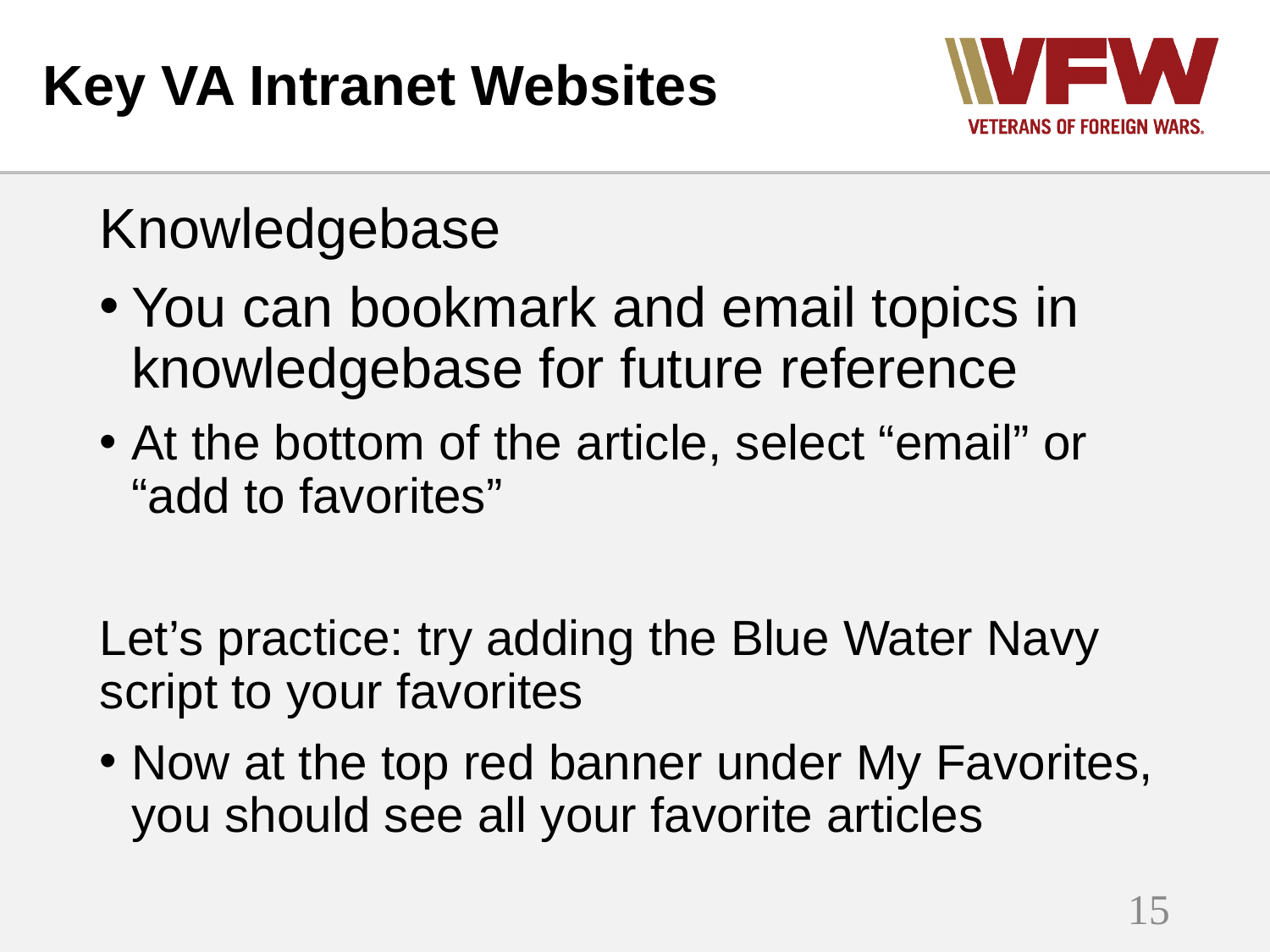

# Key VA Intranet Websites
Knowledgebase
You can bookmark and email topics in knowledgebase for future reference
At the bottom of the article, select “email” or “add to favorites”

Let’s practice: try adding the Blue Water Navy script to your favorites
Now at the top red banner under My Favorites, you should see all your favorite articles
15